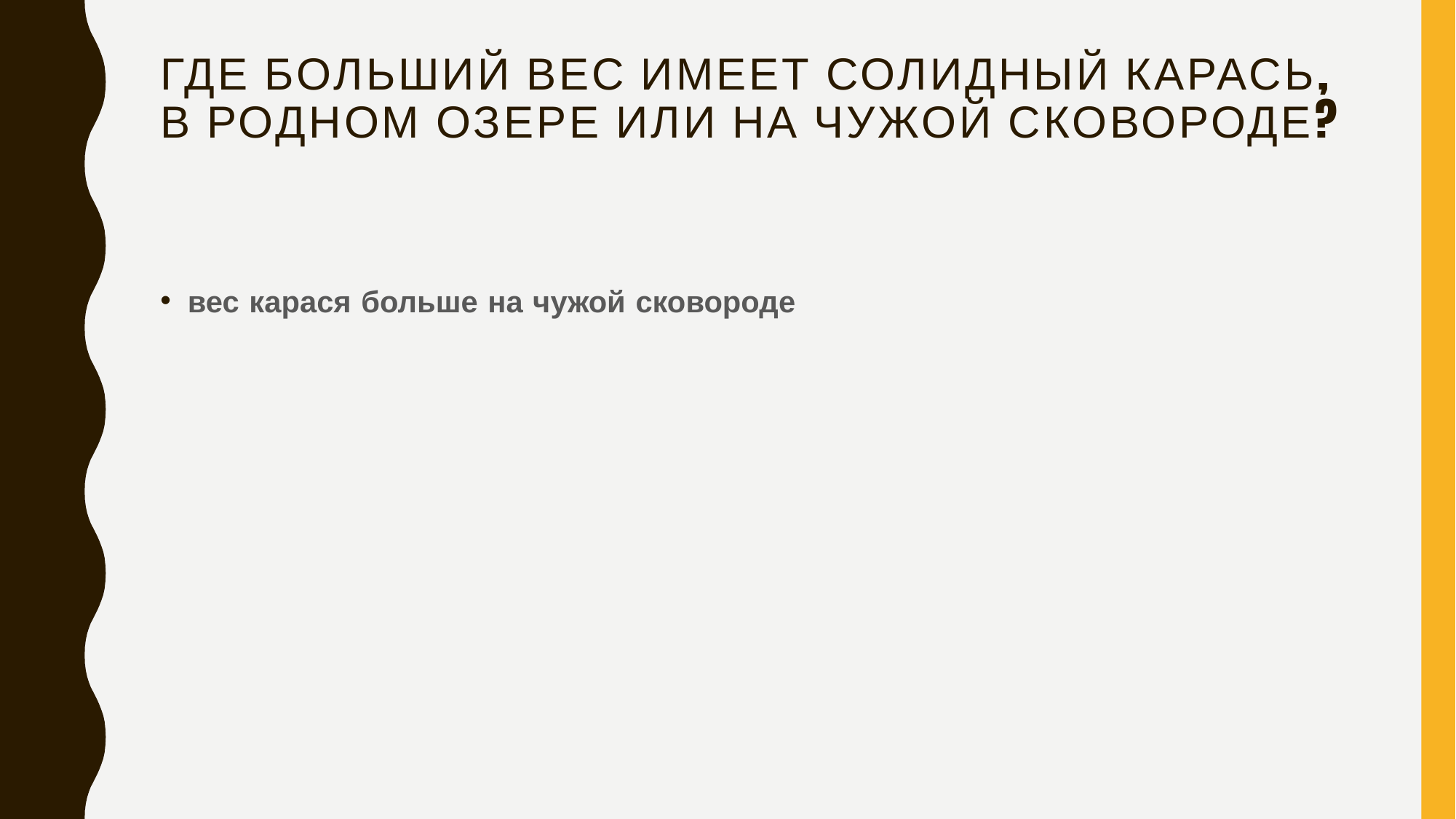

# Где больший вес имеет солидный карась, в родном озере или на чужой сковороде?
вес карася больше на чужой сковороде